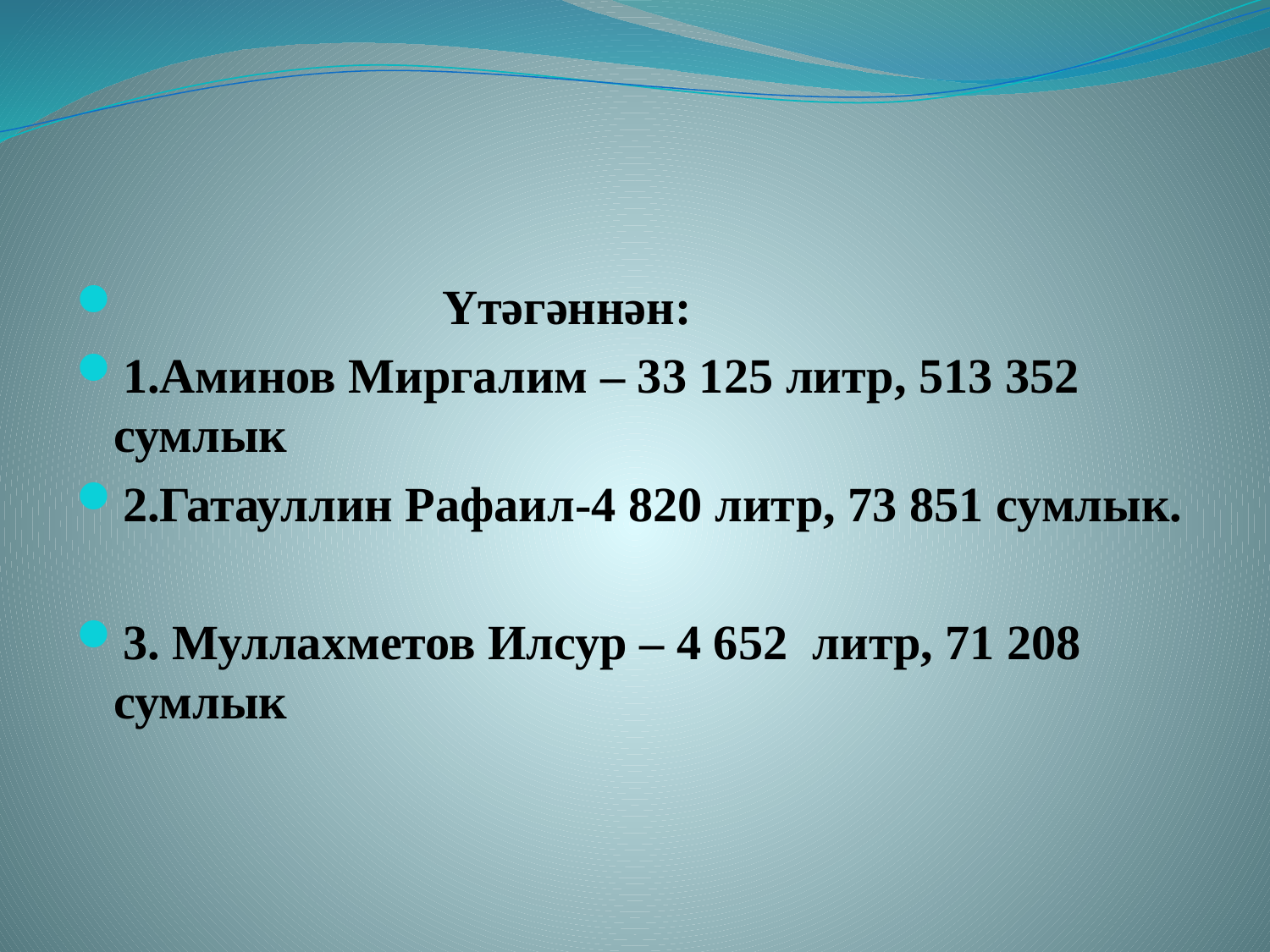

#
                          Үтәгәннән:
1.Аминов Миргалим – 33 125 литр, 513 352 сумлык
2.Гатауллин Рафаил-4 820 литр, 73 851 сумлык.

3. Муллахметов Илсур – 4 652  литр, 71 208 сумлык